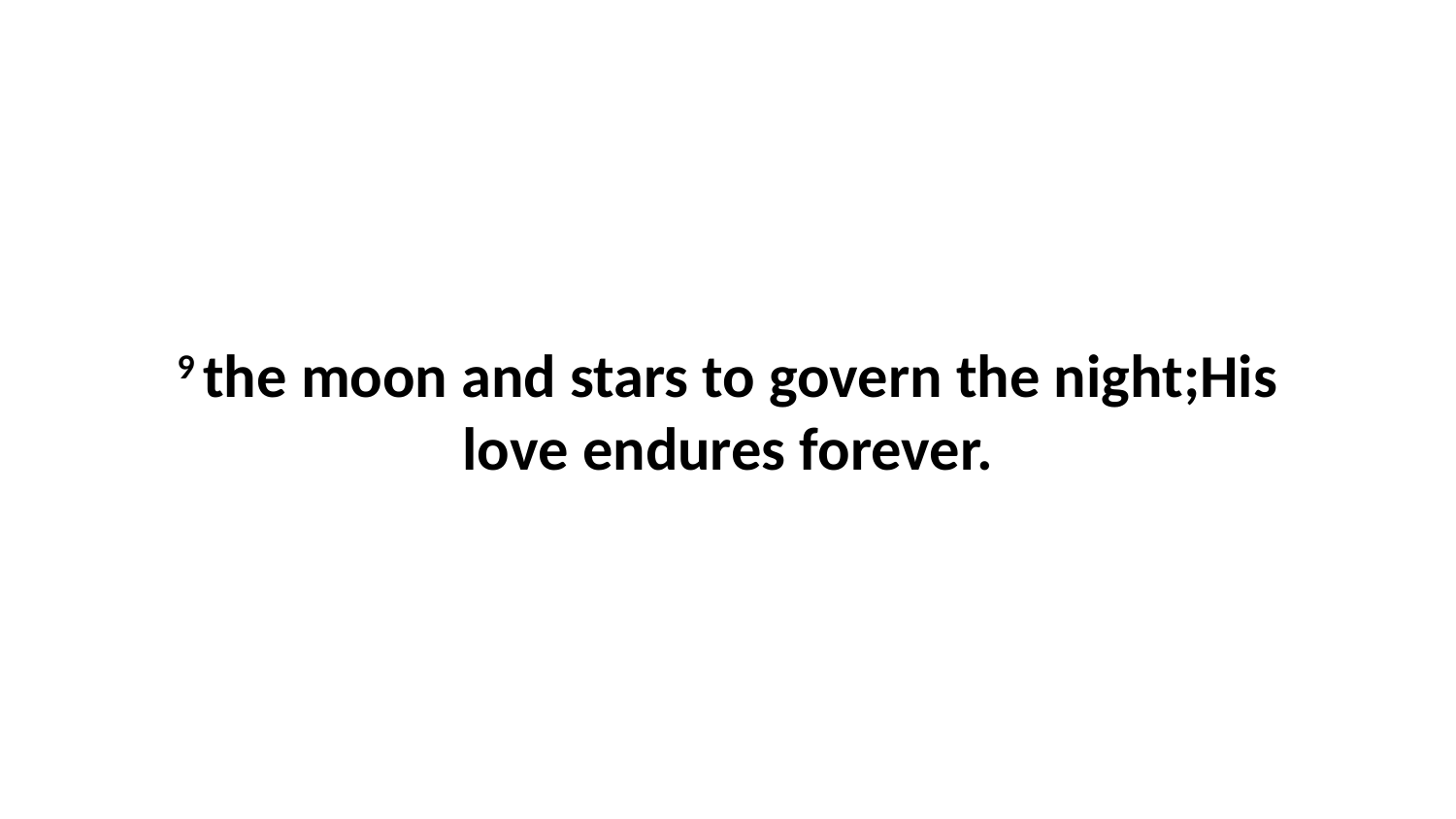

9 the moon and stars to govern the night;His love endures forever.